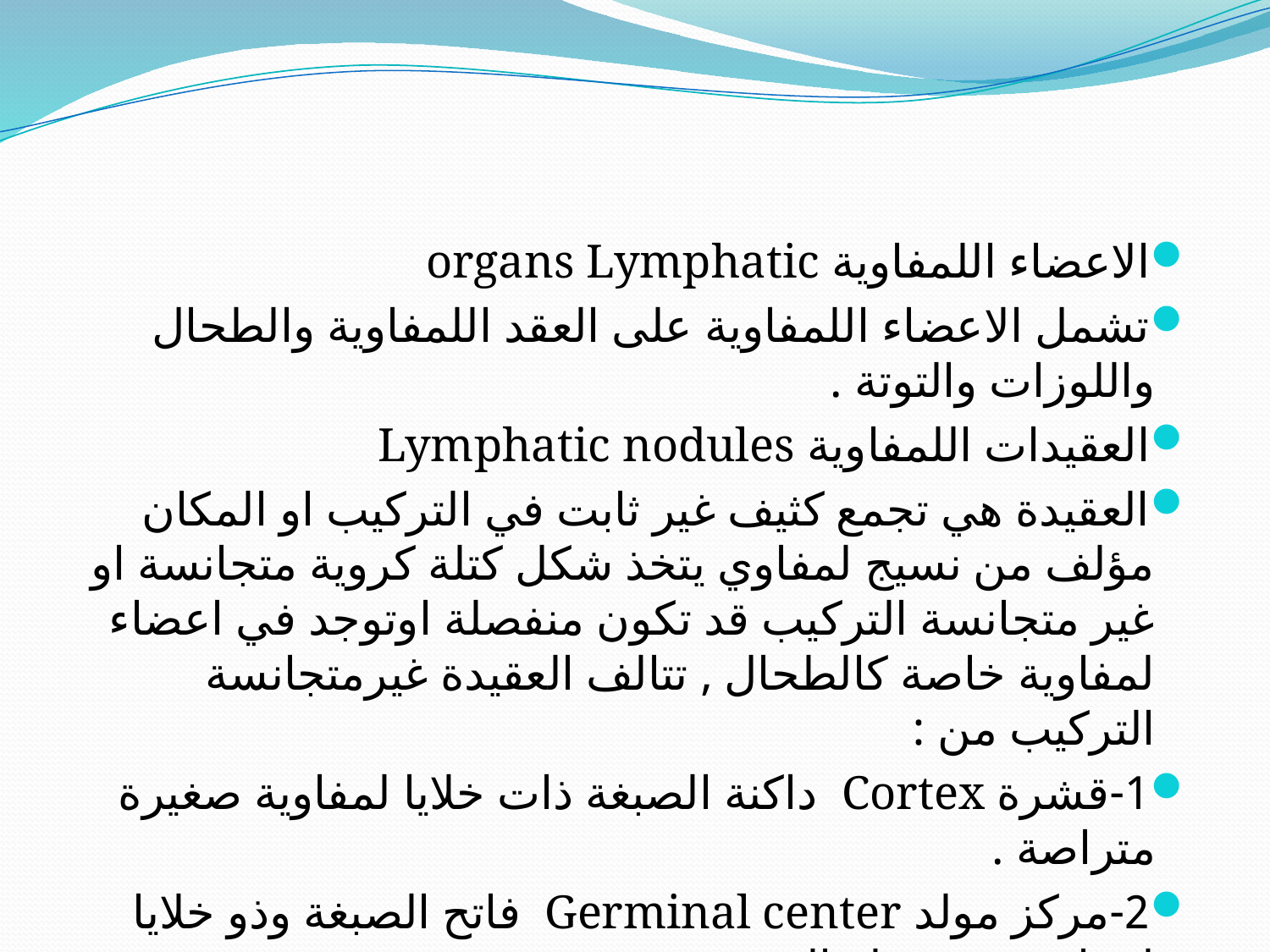

#
الاعضاء اللمفاوية organs Lymphatic
تشمل الاعضاء اللمفاوية على العقد اللمفاوية والطحال واللوزات والتوتة .
العقيدات اللمفاوية Lymphatic nodules
العقيدة هي تجمع كثيف غير ثابت في التركيب او المكان مؤلف من نسيج لمفاوي يتخذ شكل كتلة كروية متجانسة او غير متجانسة التركيب قد تكون منفصلة اوتوجد في اعضاء لمفاوية خاصة كالطحال , تتالف العقيدة غيرمتجانسة التركيب من :
1-	قشرة Cortex  داكنة الصبغة ذات خلايا لمفاوية صغيرة متراصة .
2-	مركز مولد Germinal center  فاتح الصبغة وذو خلايا لمفاوية متوسطة الحجم .